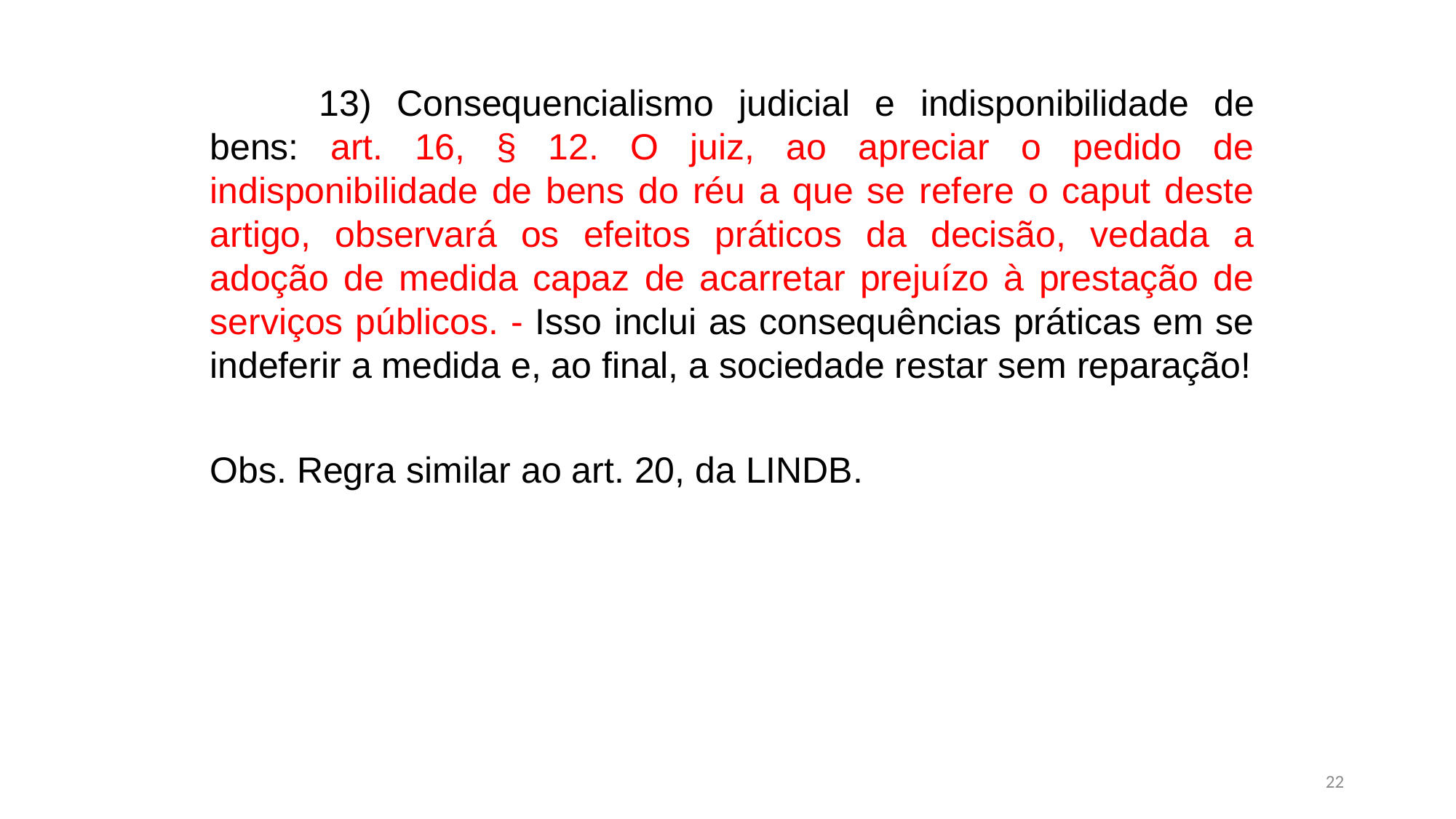

13) Consequencialismo judicial e indisponibilidade de bens: art. 16, § 12. O juiz, ao apreciar o pedido de indisponibilidade de bens do réu a que se refere o caput deste artigo, observará os efeitos práticos da decisão, vedada a adoção de medida capaz de acarretar prejuízo à prestação de serviços públicos. - Isso inclui as consequências práticas em se indeferir a medida e, ao final, a sociedade restar sem reparação!

Obs. Regra similar ao art. 20, da LINDB.

22